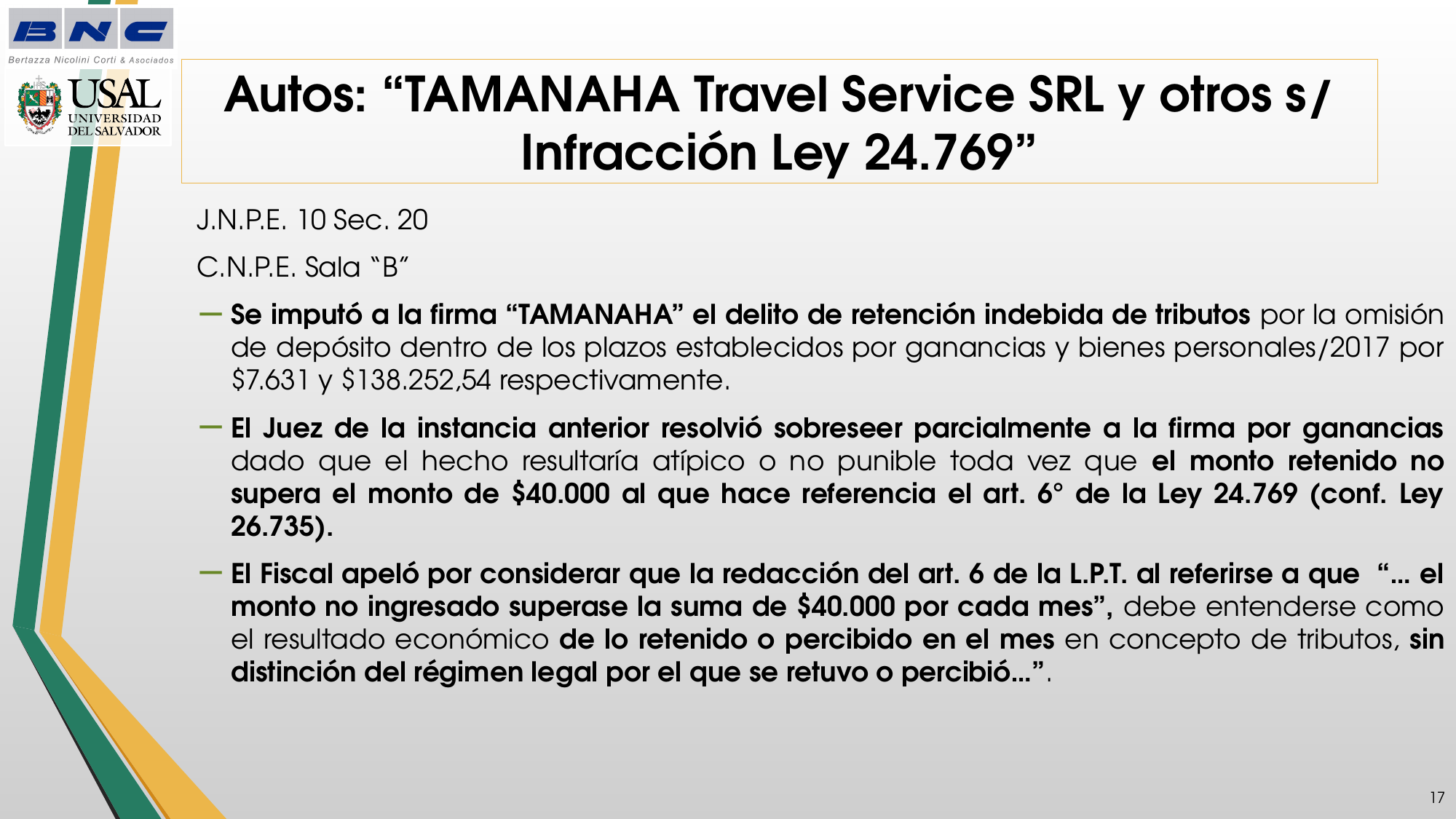

# Autos: “TAMANAHA Travel Service SRL y otros s/ Infracción Ley 24.769”
J.N.P.E. 10 Sec. 20
C.N.P.E. Sala “B”
Se imputó a la firma “TAMANAHA” el delito de retención indebida de tributos por la omisión de depósito dentro de los plazos establecidos por ganancias y bienes personales/2017 por $7.631 y $138.252,54 respectivamente.
El Juez de la instancia anterior resolvió sobreseer parcialmente a la firma por ganancias dado que el hecho resultaría atípico o no punible toda vez que el monto retenido no supera el monto de $40.000 al que hace referencia el art. 6° de la Ley 24.769 (conf. Ley 26.735).
El Fiscal apeló por considerar que la redacción del art. 6 de la L.P.T. al referirse a que  “… el monto no ingresado superase la suma de $40.000 por cada mes”, debe entenderse como el resultado económico de lo retenido o percibido en el mes en concepto de tributos, sin distinción del régimen legal por el que se retuvo o percibió…”.

17